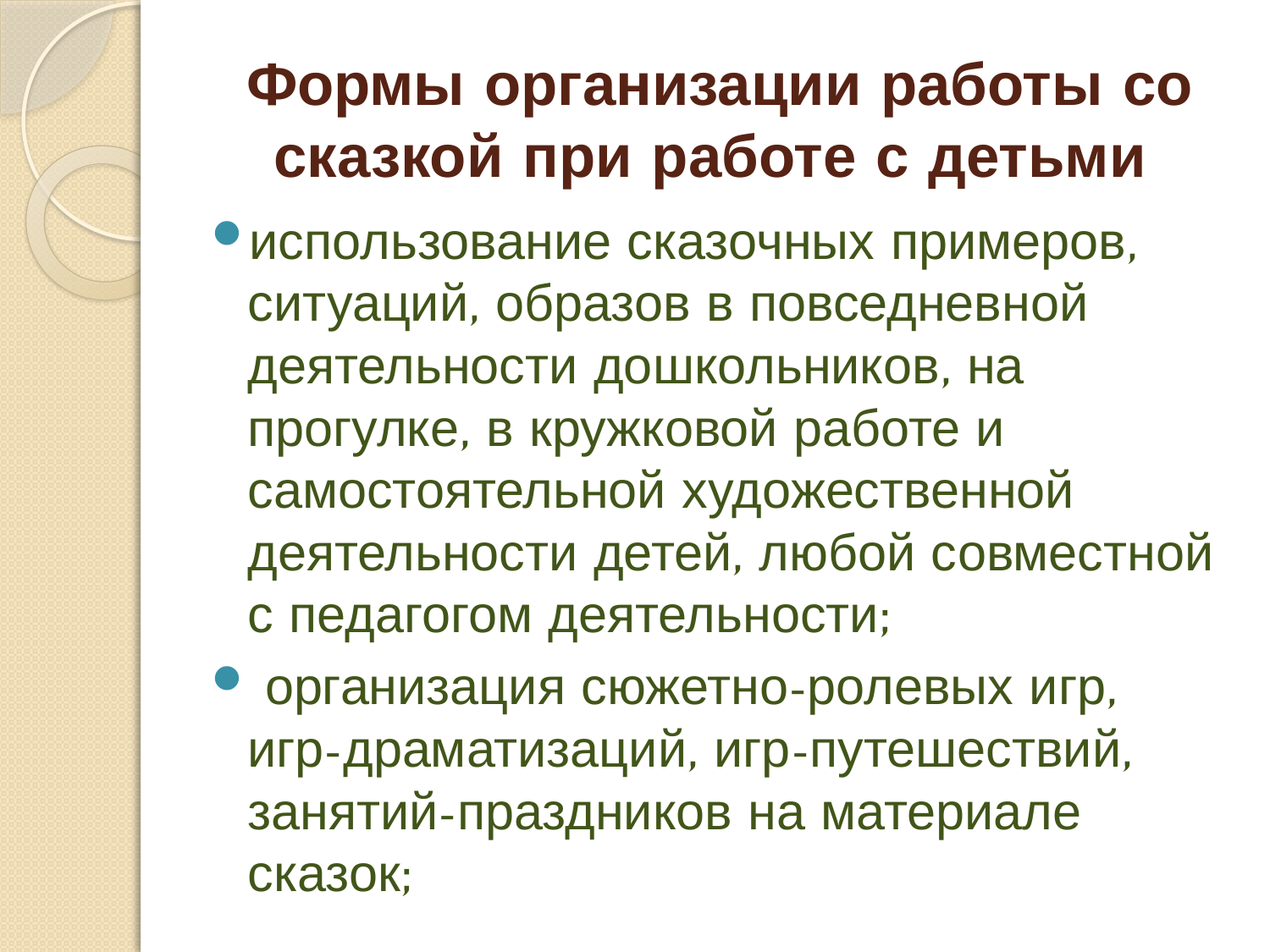

# Формы организации работы со сказкой при работе с детьми
использование сказочных примеров, ситуаций, образов в повседневной деятельности дошкольников, на прогулке, в кружковой работе и самостоятельной художественной деятельности детей, любой совместной с педагогом деятельности;
 организация сюжетно-ролевых игр, игр-драматизаций, игр-путешествий, занятий-праздников на материале сказок;